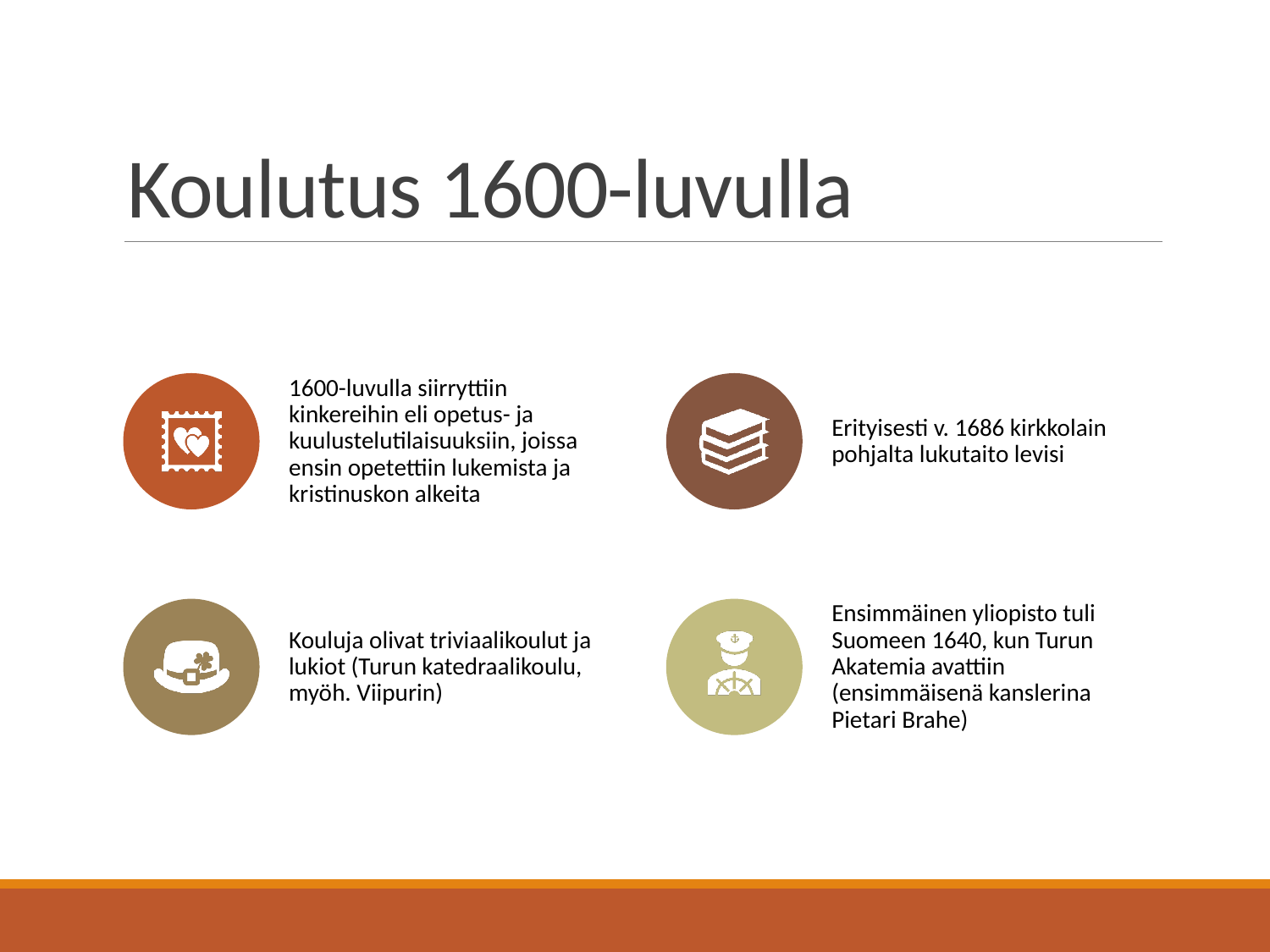

# Koulutus 1600-luvulla
1600-luvulla siirryttiin kinkereihin eli opetus- ja kuulustelutilaisuuksiin, joissa ensin opetettiin lukemista ja kristinuskon alkeita
Erityisesti v. 1686 kirkkolain pohjalta lukutaito levisi
Kouluja olivat triviaalikoulut ja lukiot (Turun katedraalikoulu, myöh. Viipurin)
Ensimmäinen yliopisto tuli Suomeen 1640, kun Turun Akatemia avattiin (ensimmäisenä kanslerina Pietari Brahe)